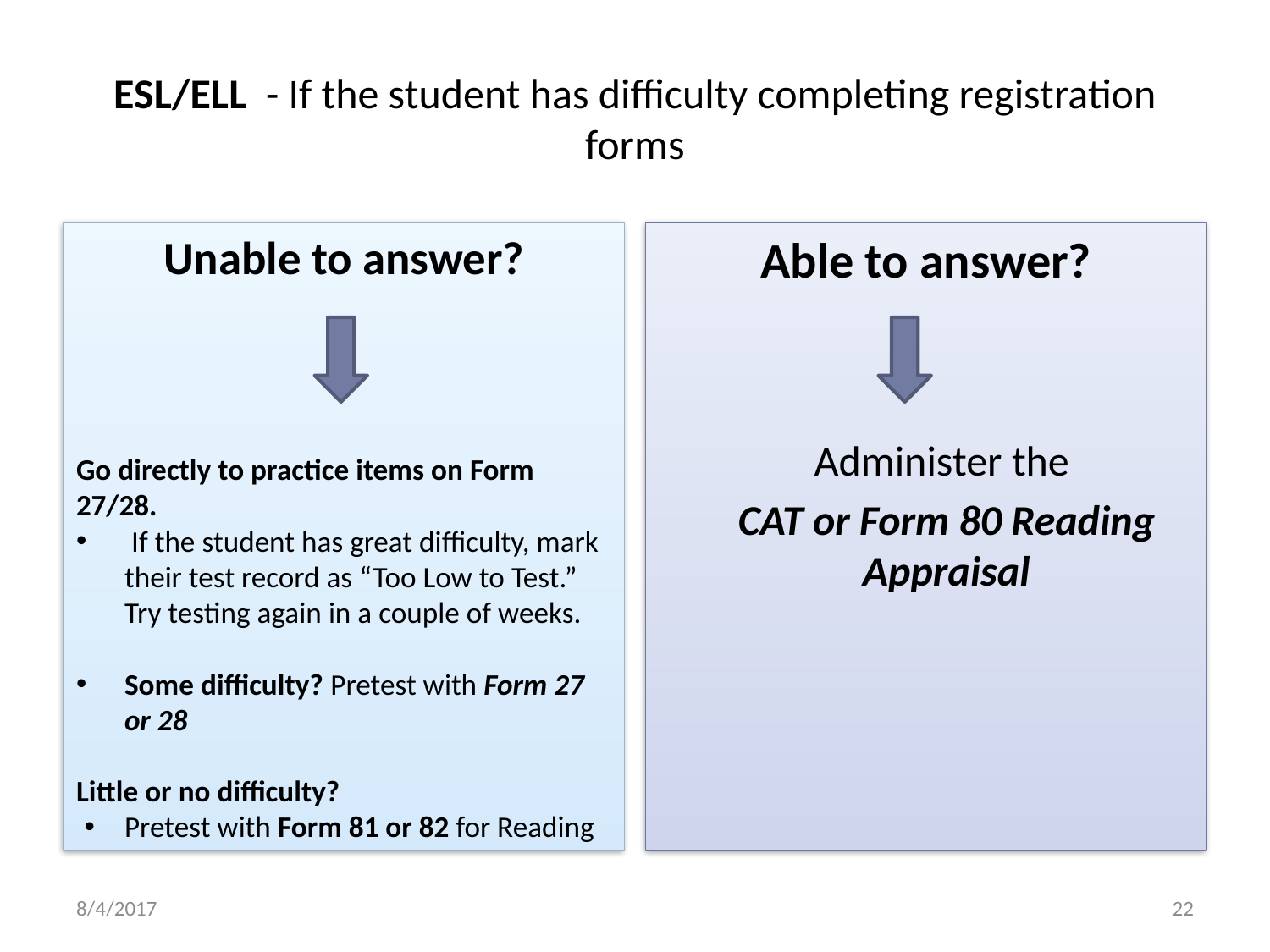

# ESL/ELL  - If the student has difficulty completing registration forms
Unable to answer?

Go directly to practice items on Form 27/28.
 If the student has great difficulty, mark their test record as “Too Low to Test.”  Try testing again in a couple of weeks.

Some difficulty? Pretest with Form 27 or 28

Little or no difficulty?
Pretest with Form 81 or 82 for Reading
Able to answer?

Administer the
CAT or Form 80 Reading Appraisal

8/4/2017

22